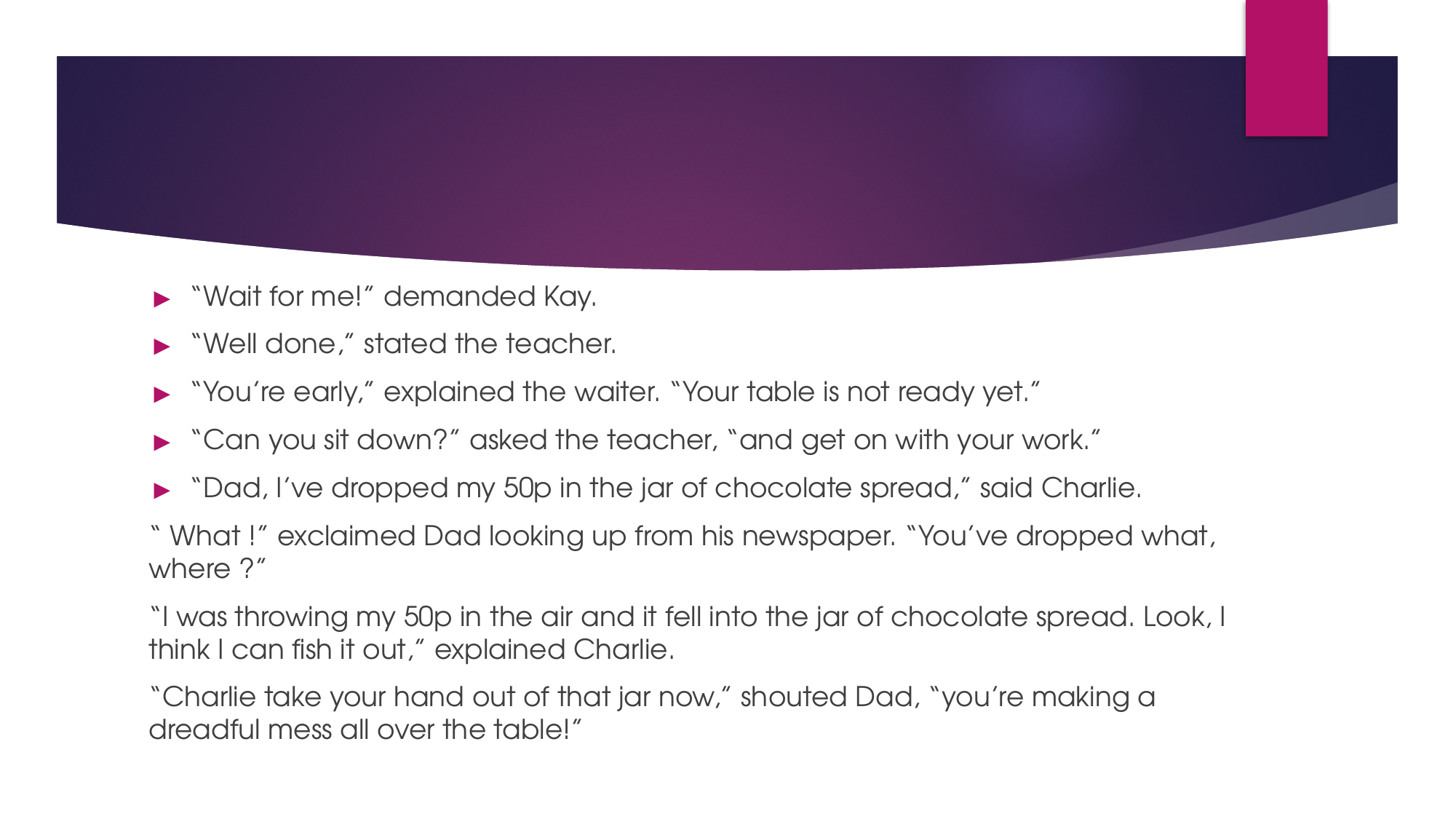

#
“Wait for me!” demanded Kay.
“Well done,” stated the teacher.
“You’re early,” explained the waiter. “Your table is not ready yet.”
“Can you sit down?” asked the teacher, “and get on with your work.”
“Dad, I’ve dropped my 50p in the jar of chocolate spread,” said Charlie.
“ What !” exclaimed Dad looking up from his newspaper. “You’ve dropped what, where ?”
“I was throwing my 50p in the air and it fell into the jar of chocolate spread. Look, I think I can fish it out,” explained Charlie.
“Charlie take your hand out of that jar now,” shouted Dad, “you’re making a dreadful mess all over the table!”